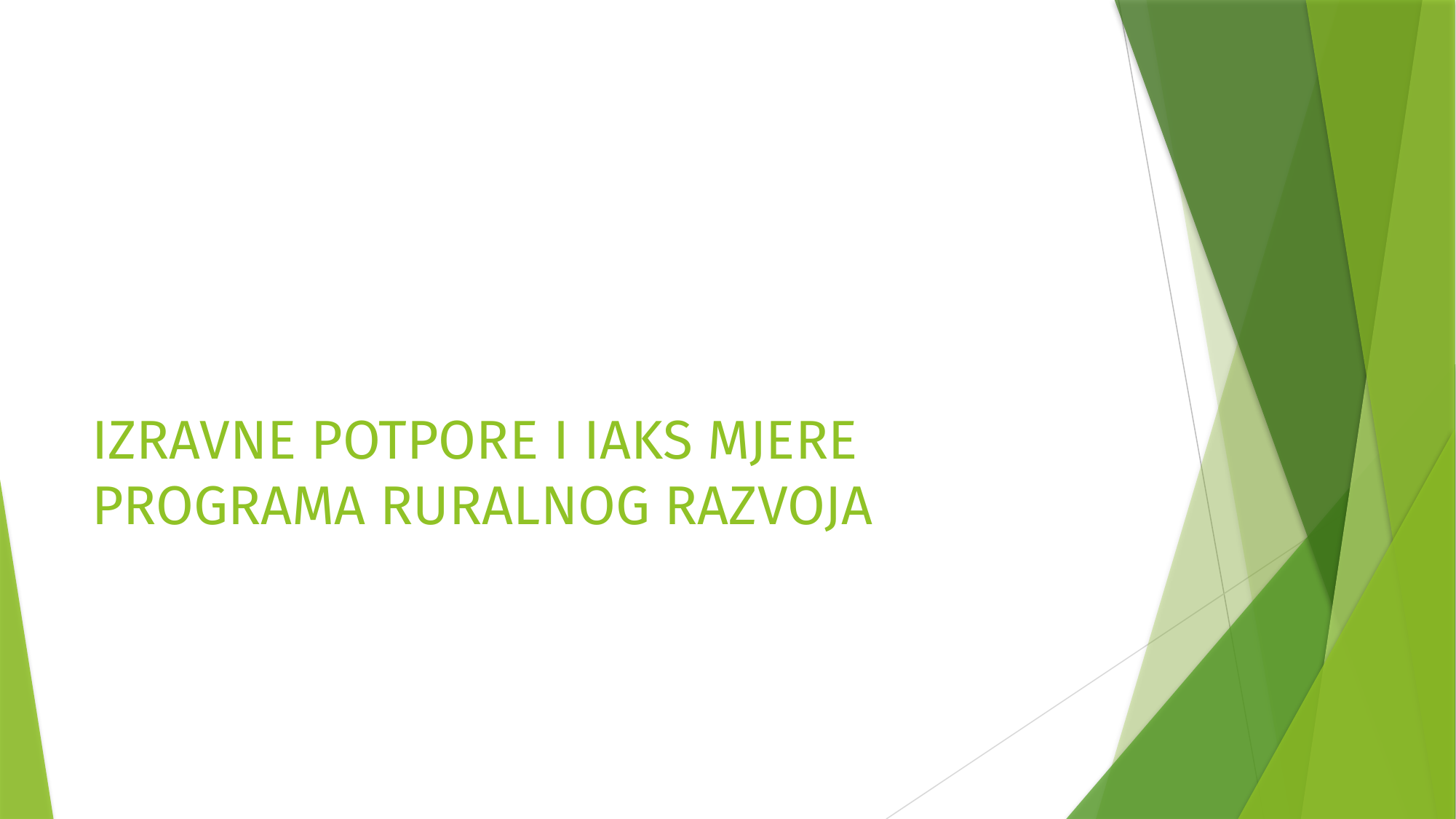

# IZRAVNE POTPORE I IAKS MJERE PROGRAMA RURALNOG RAZVOJA